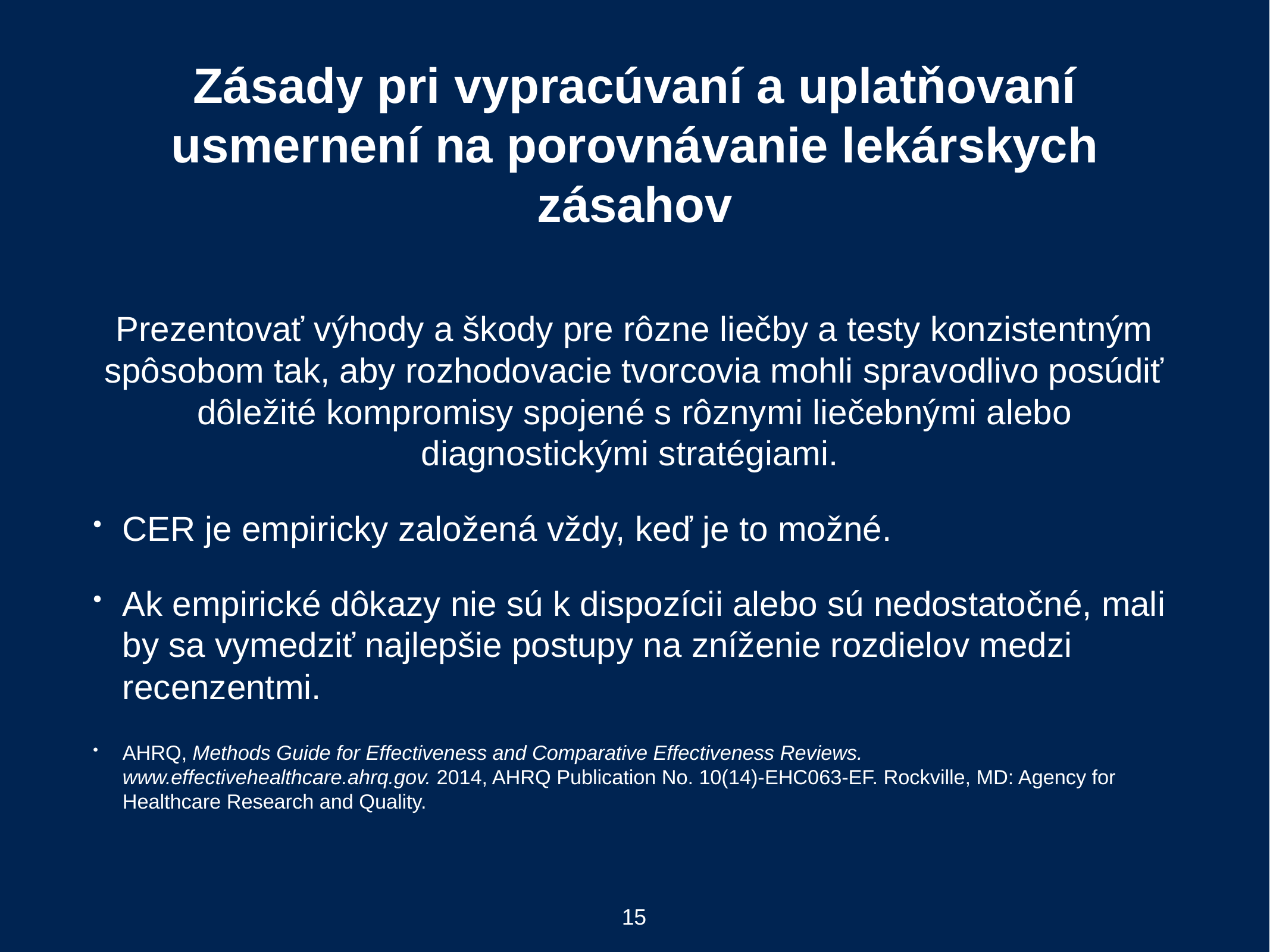

# Zásady pri vypracúvaní a uplatňovaní usmernení na porovnávanie lekárskych zásahov
Prezentovať výhody a škody pre rôzne liečby a testy konzistentným spôsobom tak, aby rozhodovacie tvorcovia mohli spravodlivo posúdiť dôležité kompromisy spojené s rôznymi liečebnými alebo diagnostickými stratégiami.
CER je empiricky založená vždy, keď je to možné.
Ak empirické dôkazy nie sú k dispozícii alebo sú nedostatočné, mali by sa vymedziť najlepšie postupy na zníženie rozdielov medzi recenzentmi.
AHRQ, Methods Guide for Effectiveness and Comparative Effectiveness Reviews. www.effectivehealthcare.ahrq.gov. 2014, AHRQ Publication No. 10(14)-EHC063-EF. Rockville, MD: Agency for Healthcare Research and Quality.
15